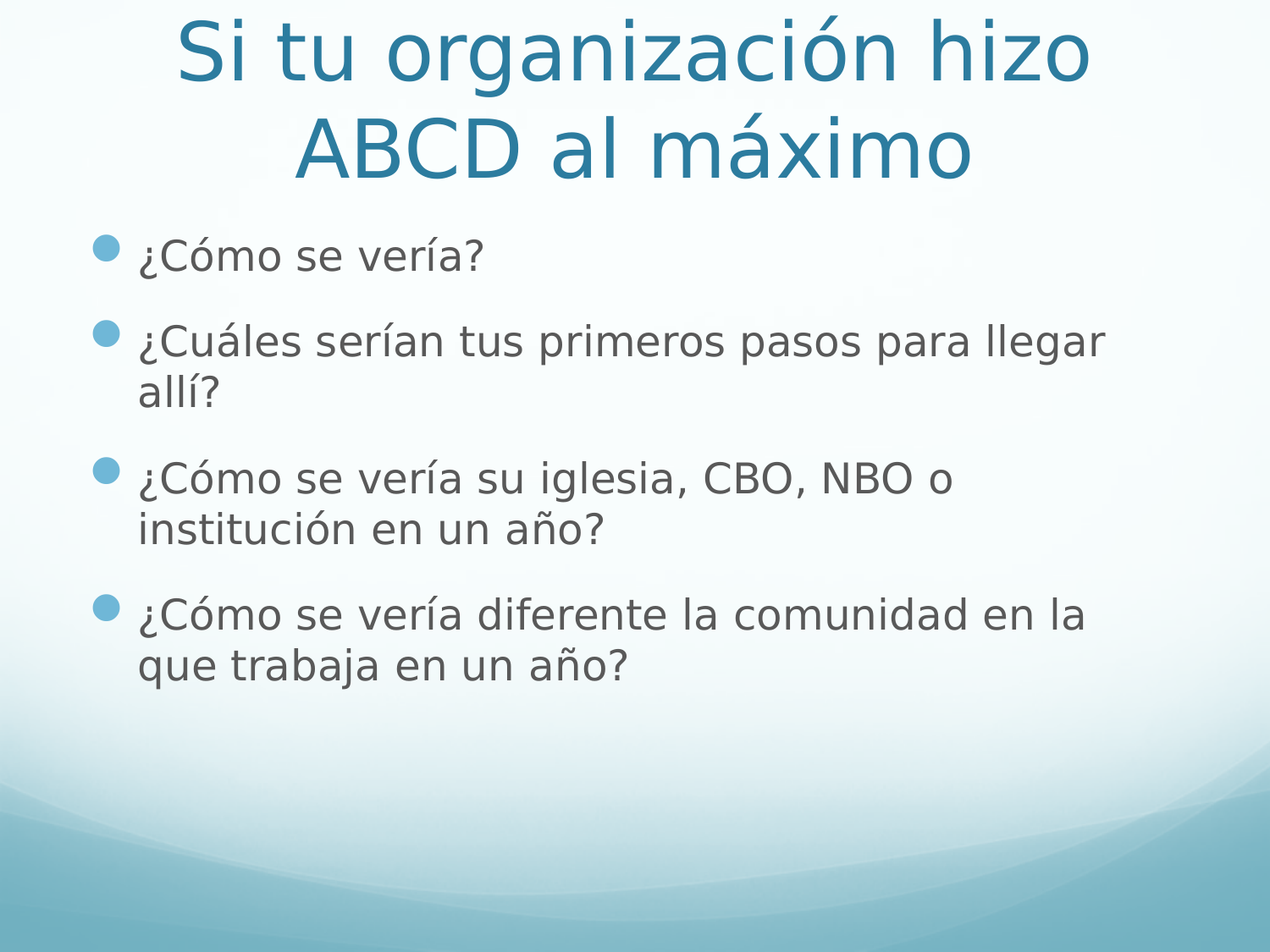

# Si tu organización hizo ABCD al máximo
¿Cómo se vería?
¿Cuáles serían tus primeros pasos para llegar allí?
¿Cómo se vería su iglesia, CBO, NBO o institución en un año?
¿Cómo se vería diferente la comunidad en la que trabaja en un año?